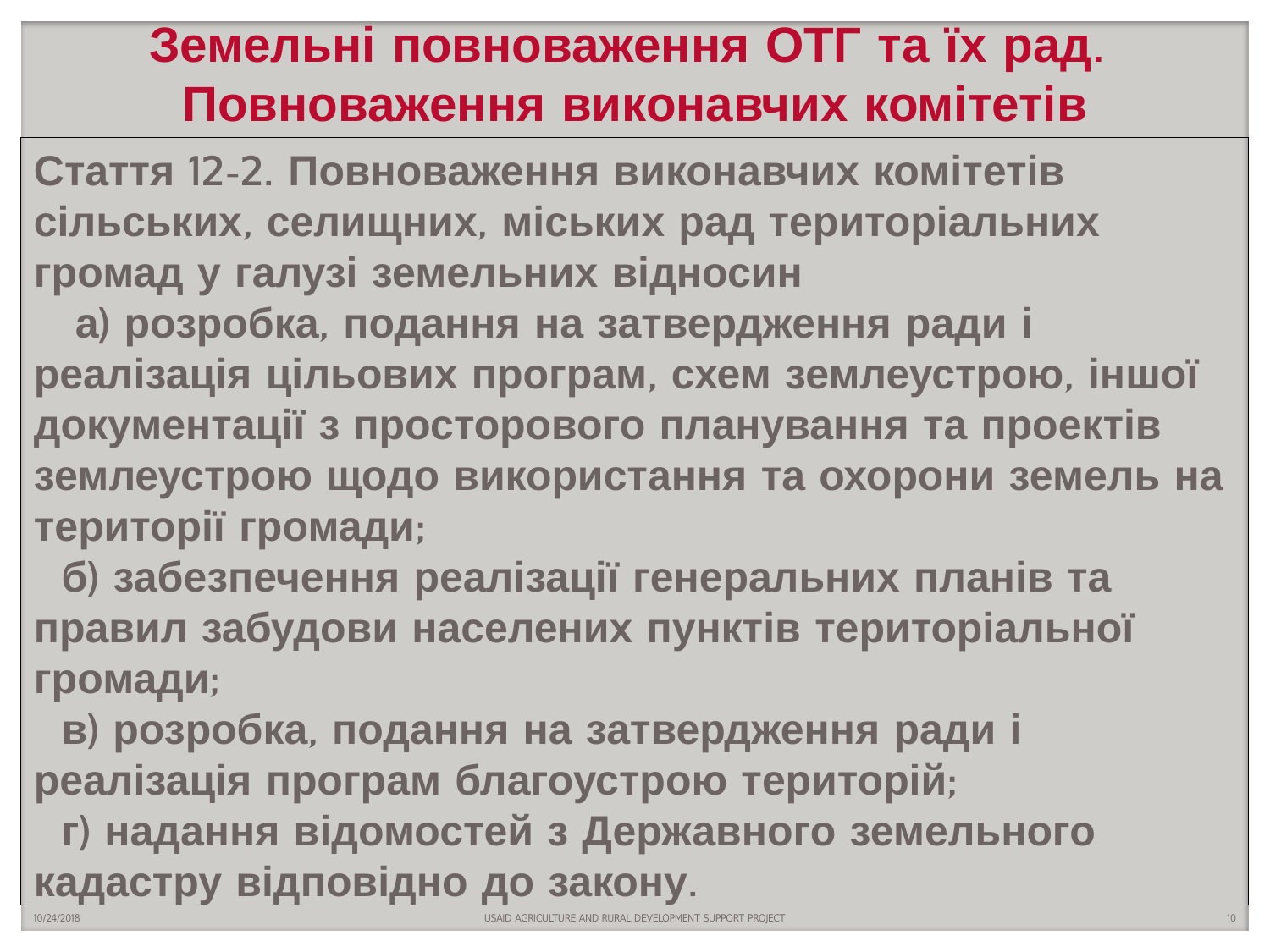

# Земельні повноваження ОТГ та їх рад. Повноваження виконавчих комітетів
Стаття 12-2. Повноваження виконавчих комітетів сільських, селищних, міських рад територіальних громад у галузі земельних відносин
   а) розробка, подання на затвердження ради і реалізація цільових програм, схем землеустрою, іншої документації з просторового планування та проектів землеустрою щодо використання та охорони земель на території громади;
  б) забезпечення реалізації генеральних планів та правил забудови населених пунктів територіальної громади;
  в) розробка, подання на затвердження ради і реалізація програм благоустрою територій;
  г) надання відомостей з Державного земельного кадастру відповідно до закону.

10/24/2018
10
USAID AGRICULTURE AND RURAL DEVELOPMENT SUPPORT PROJECT